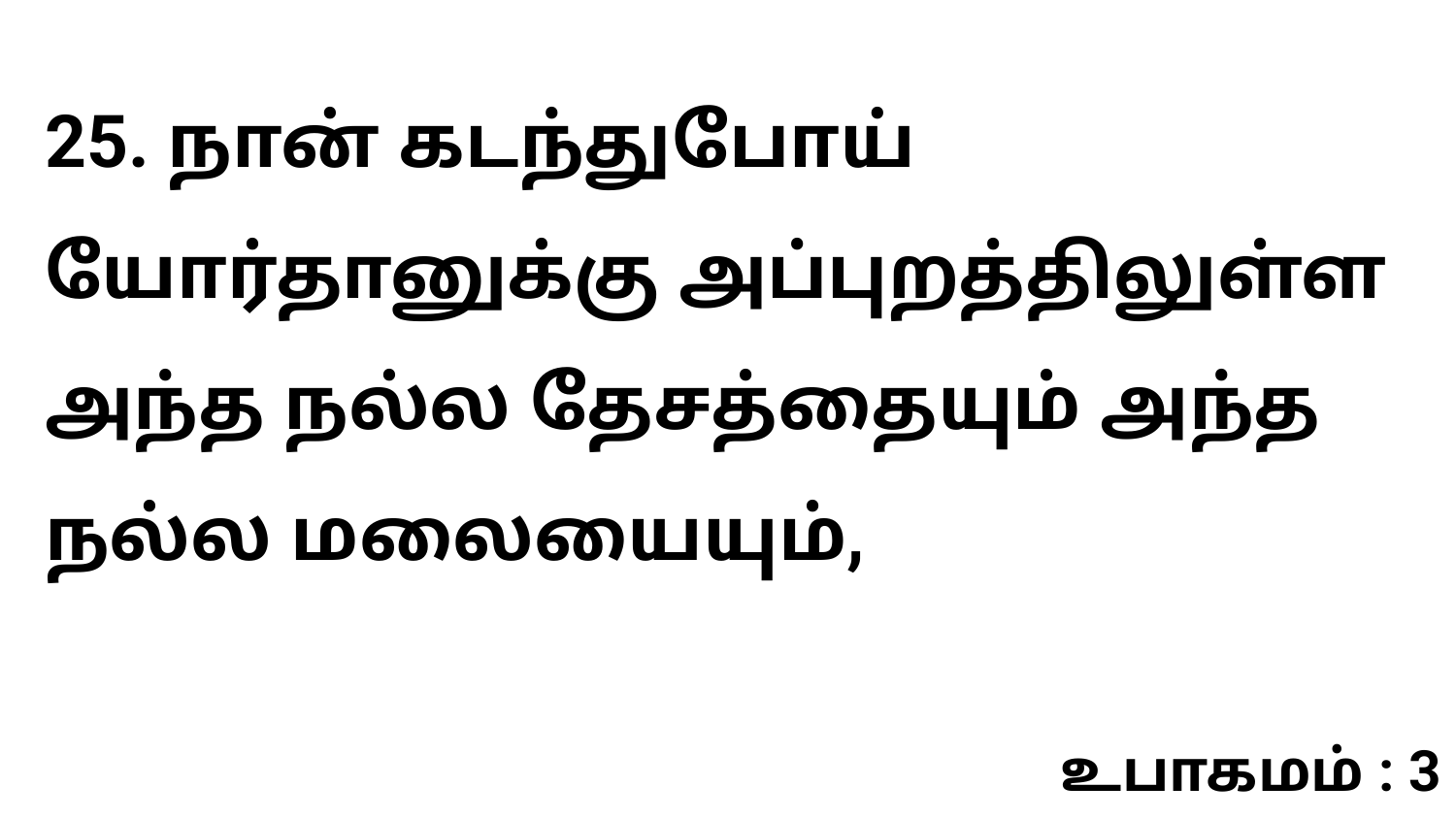

25. நான் கடந்துபோய் யோர்தானுக்கு அப்புறத்திலுள்ள அந்த நல்ல தேசத்தையும் அந்த நல்ல மலையையும்,
உபாகமம் : 3